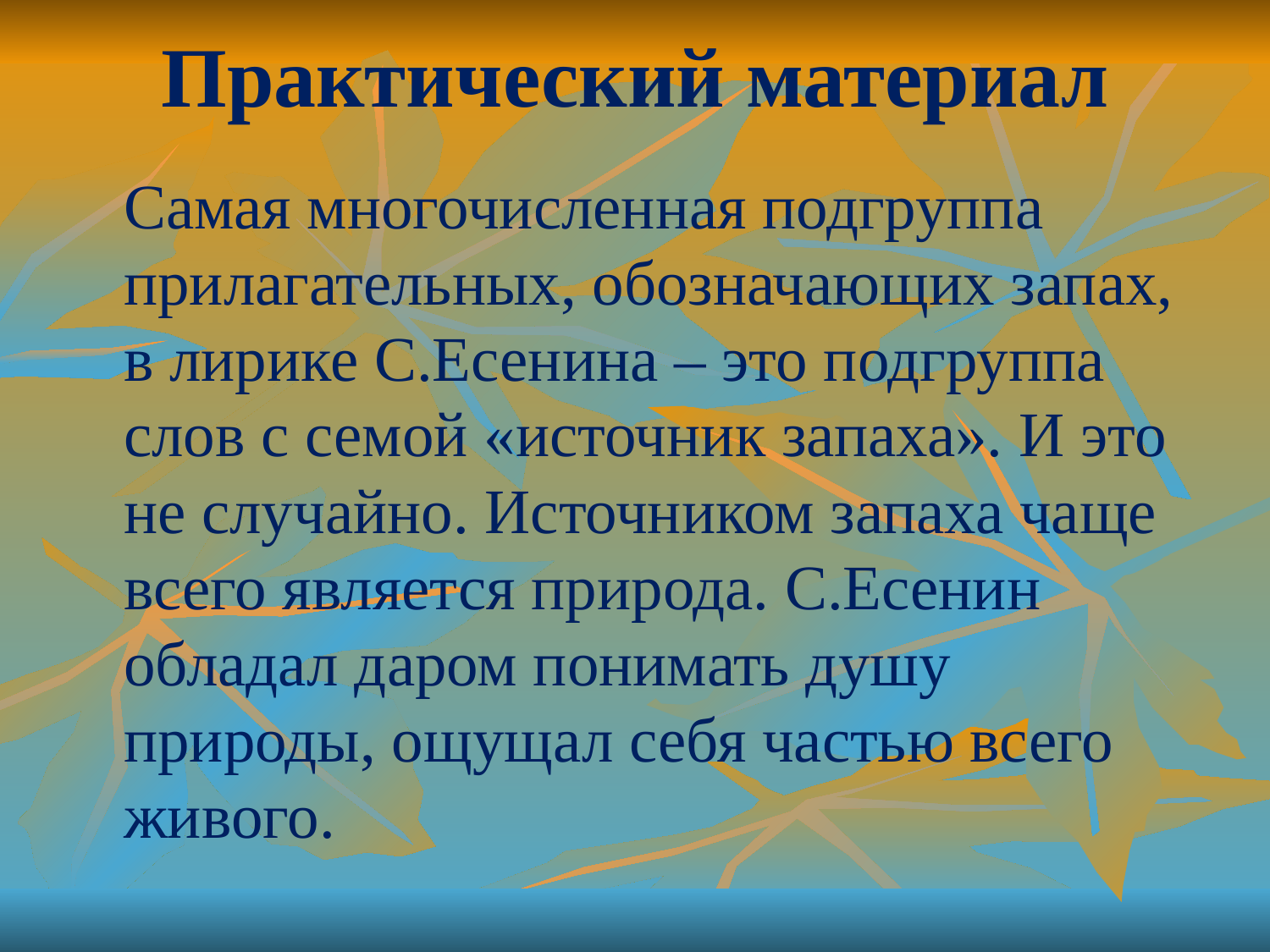

# Практический материал
	Самая многочисленная подгруппа прилагательных, обозначающих запах, в лирике С.Есенина – это подгруппа слов с семой «источник запаха». И это не случайно. Источником запаха чаще всего является природа. С.Есенин обладал даром понимать душу природы, ощущал себя частью всего живого.